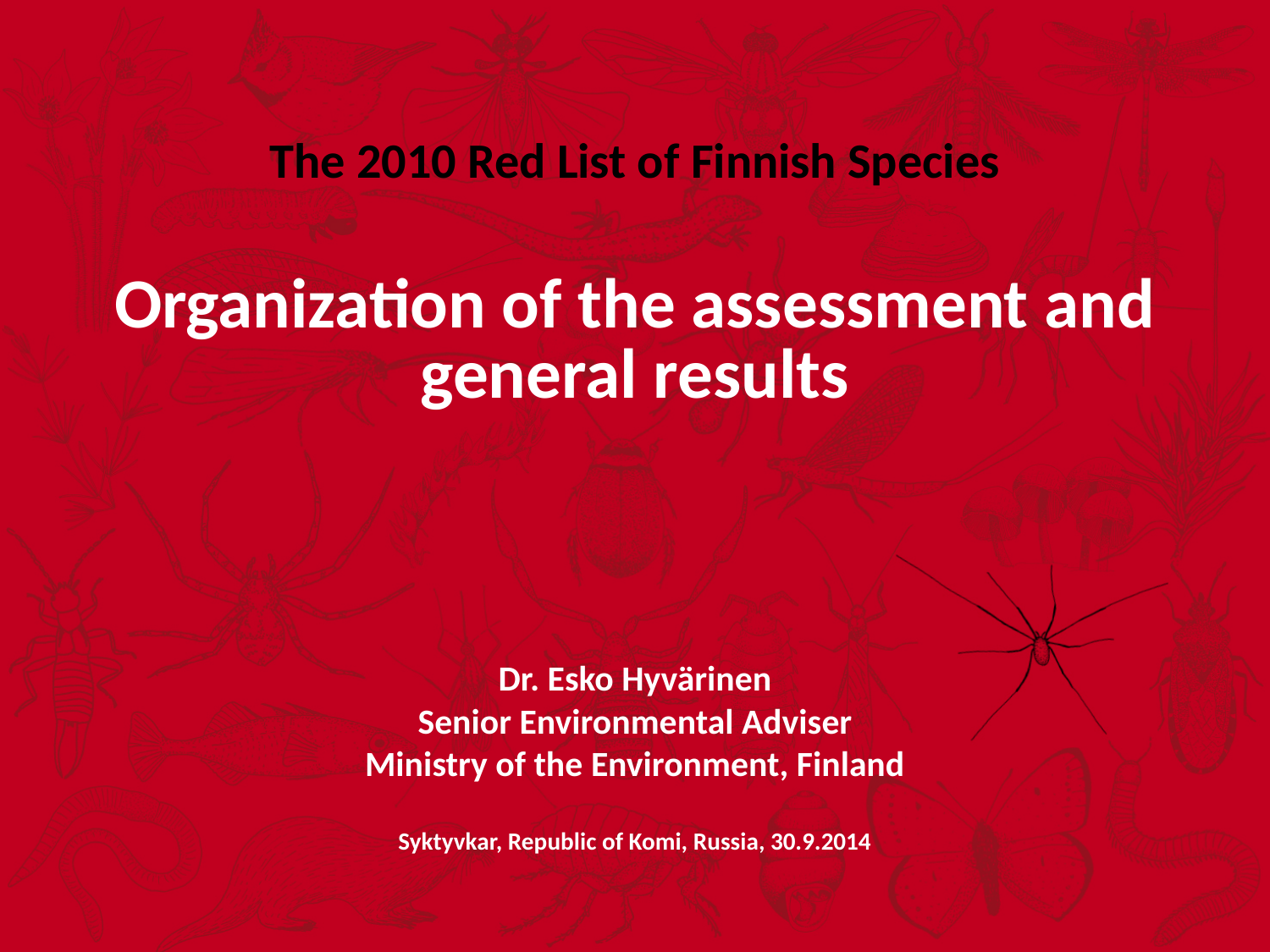

The 2010 Red List of Finnish Species
Organization of the assessment and general results
Dr. Esko Hyvärinen
Senior Environmental Adviser
Ministry of the Environment, Finland

Syktyvkar, Republic of Komi, Russia, 30.9.2014